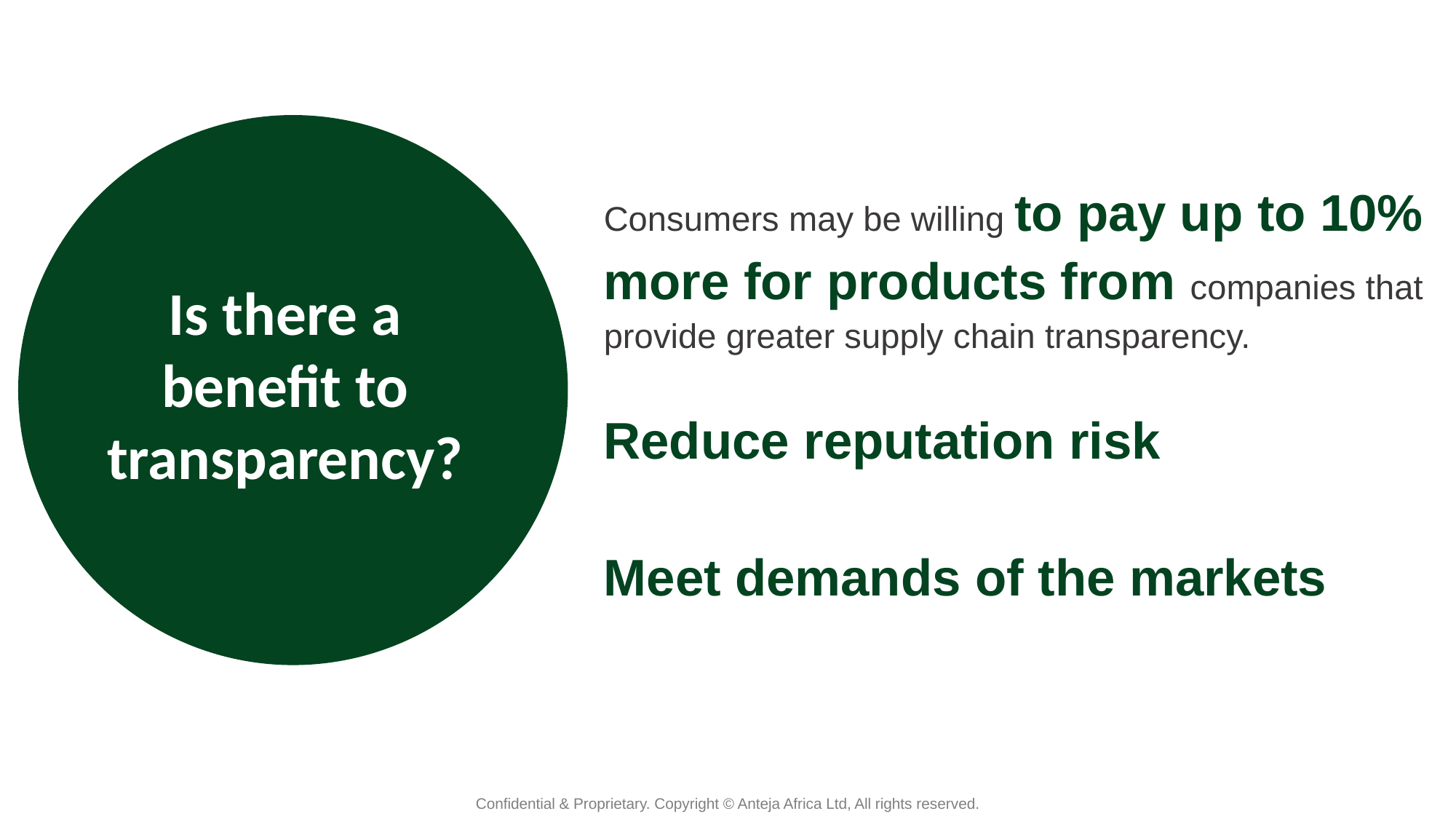

# Is there a benefit to transparency?
Consumers may be willing to pay up to 10% more for products from companies that provide greater supply chain transparency.

Reduce reputation risk

Meet demands of the markets
Confidential & Proprietary. Copyright © Anteja Africa Ltd, All rights reserved.